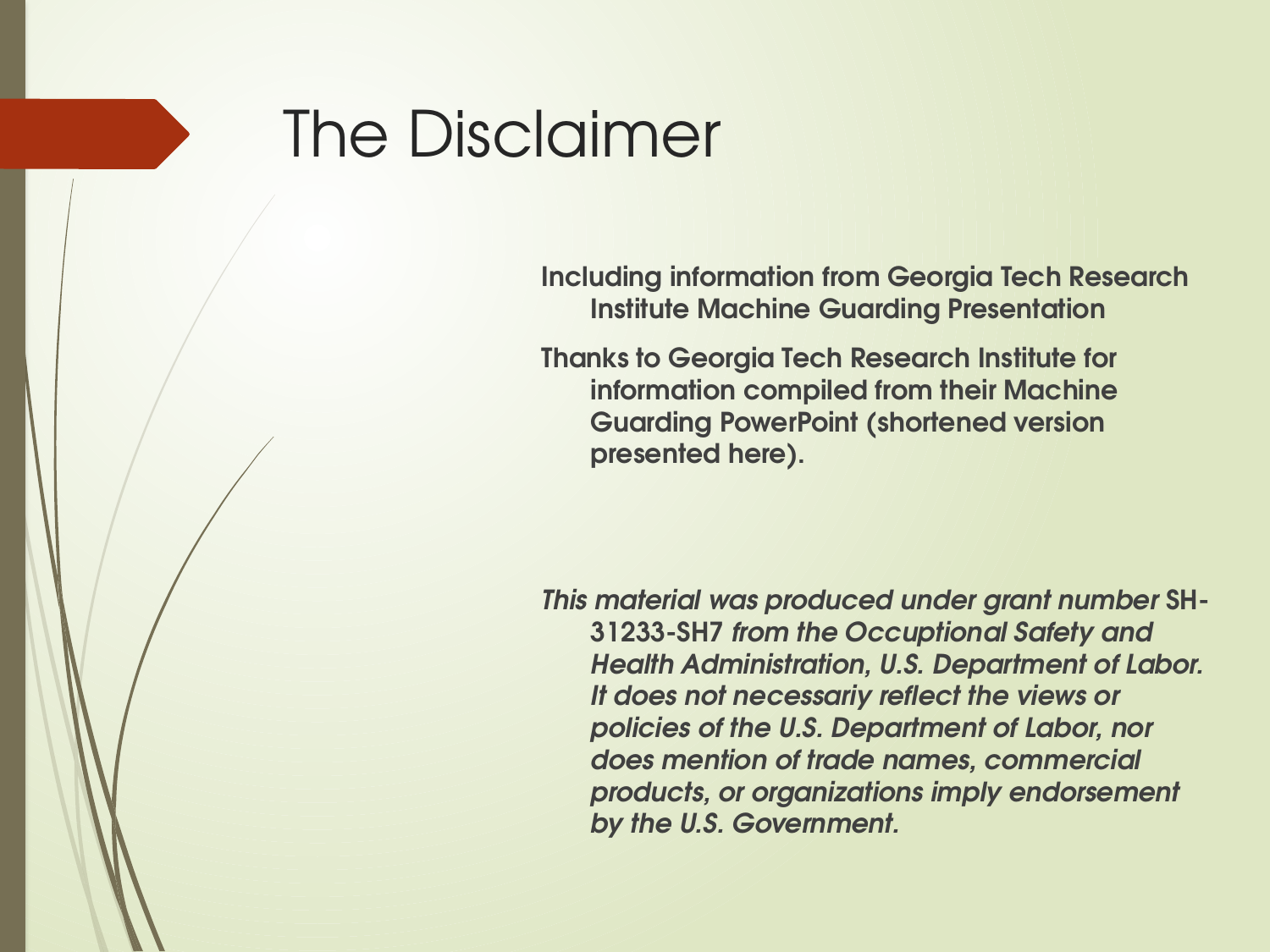

# The Disclaimer
Including information from Georgia Tech Research Institute Machine Guarding Presentation
Thanks to Georgia Tech Research Institute for information compiled from their Machine Guarding PowerPoint (shortened version presented here).

This material was produced under grant number SH-31233-SH7 from the Occuptional Safety and Health Administration, U.S. Department of Labor. It does not necessariy reflect the views or policies of the U.S. Department of Labor, nor does mention of trade names, commercial products, or organizations imply endorsement by the U.S. Government.